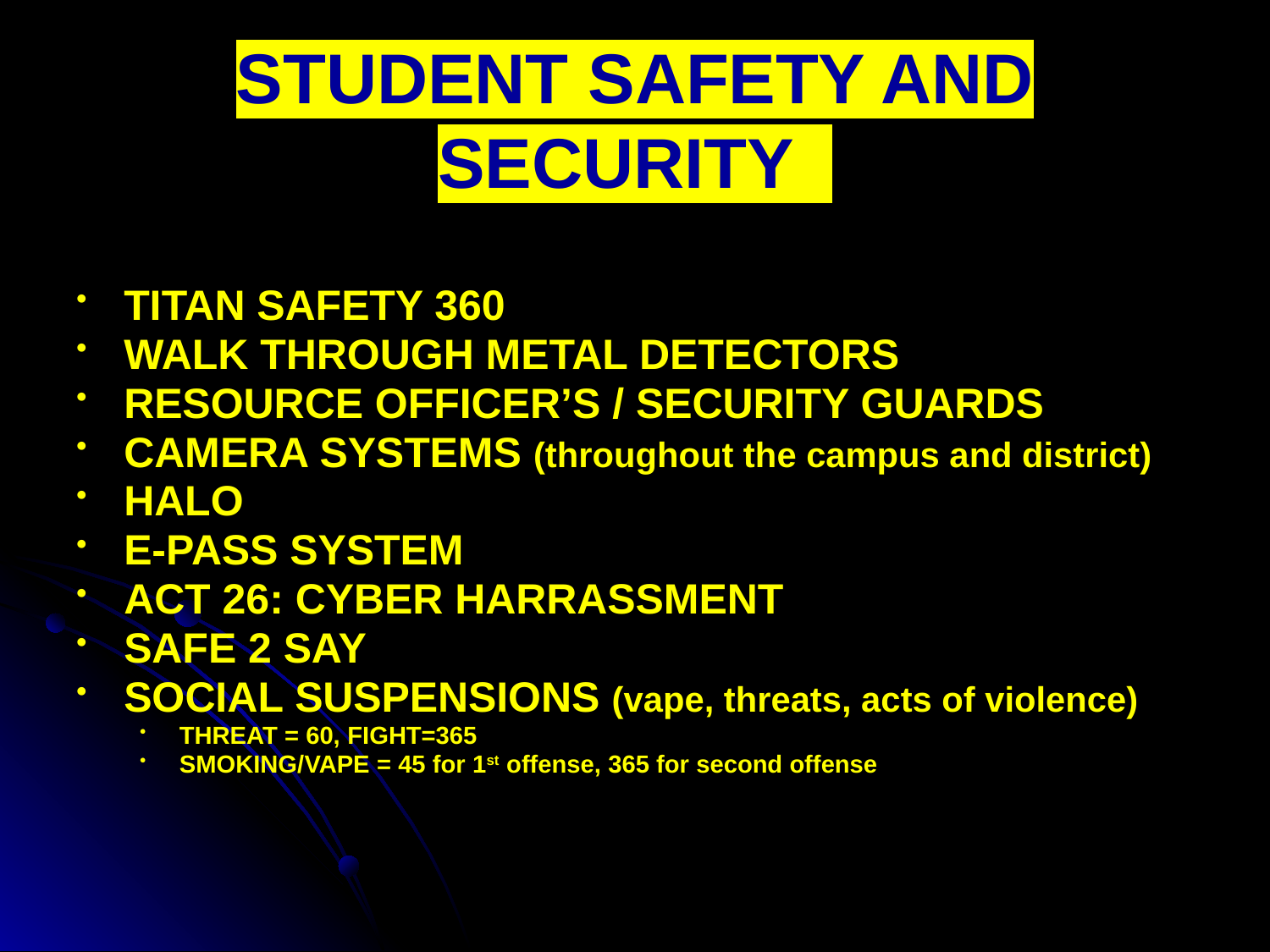

# STUDENT SAFETY AND SECURITY

TITAN SAFETY 360
WALK THROUGH METAL DETECTORS
RESOURCE OFFICER’S / SECURITY GUARDS
CAMERA SYSTEMS (throughout the campus and district)
HALO
E-PASS SYSTEM
ACT 26: CYBER HARRASSMENT
SAFE 2 SAY
SOCIAL SUSPENSIONS (vape, threats, acts of violence)
THREAT = 60, FIGHT=365
SMOKING/VAPE = 45 for 1st offense, 365 for second offense